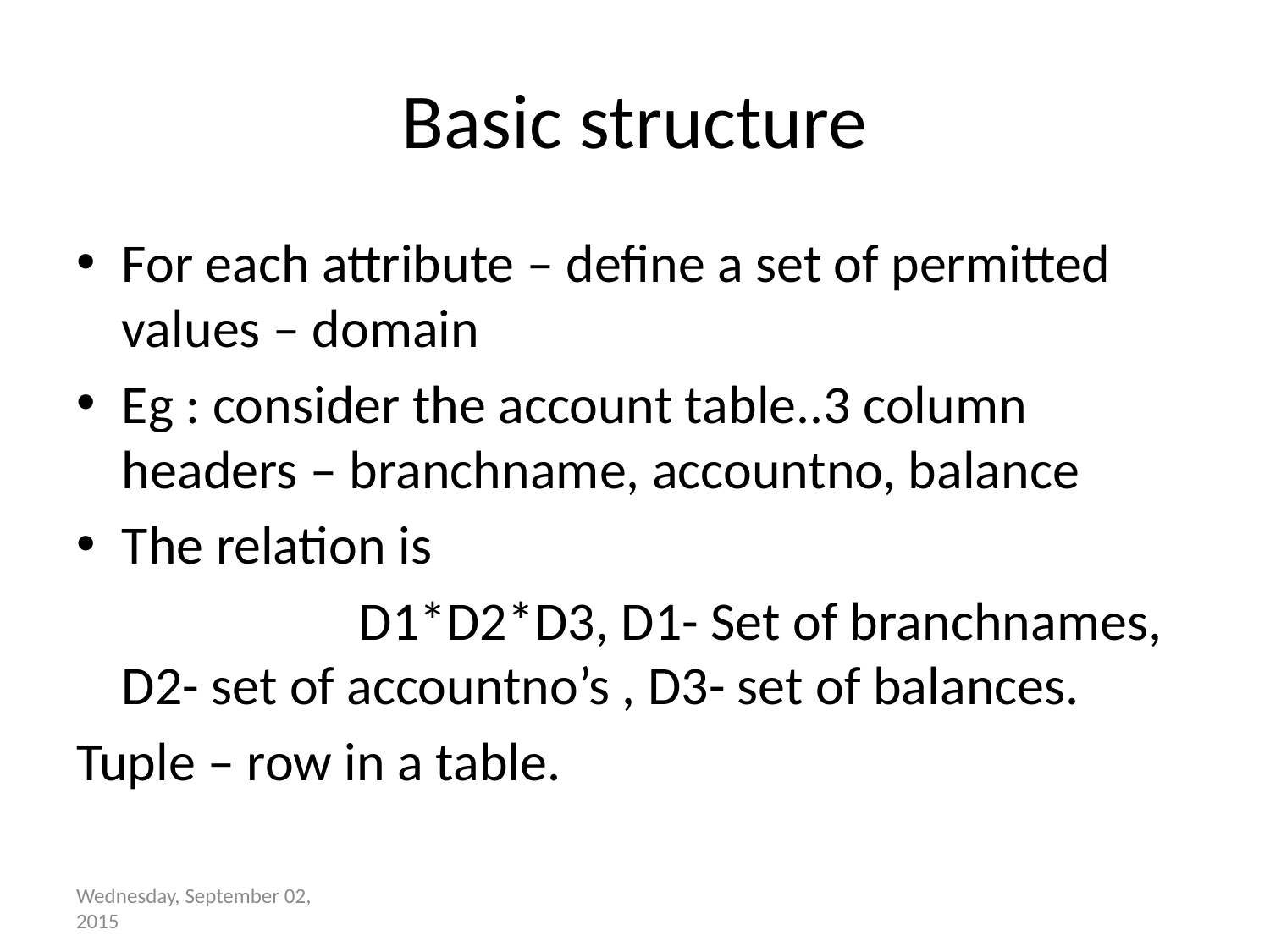

# Basic structure
For each attribute – define a set of permitted values – domain
Eg : consider the account table..3 column headers – branchname, accountno, balance
The relation is
                       D1*D2*D3, D1- Set of branchnames, D2- set of accountno’s , D3- set of balances.
Tuple – row in a table.
Wednesday, September 02, 2015